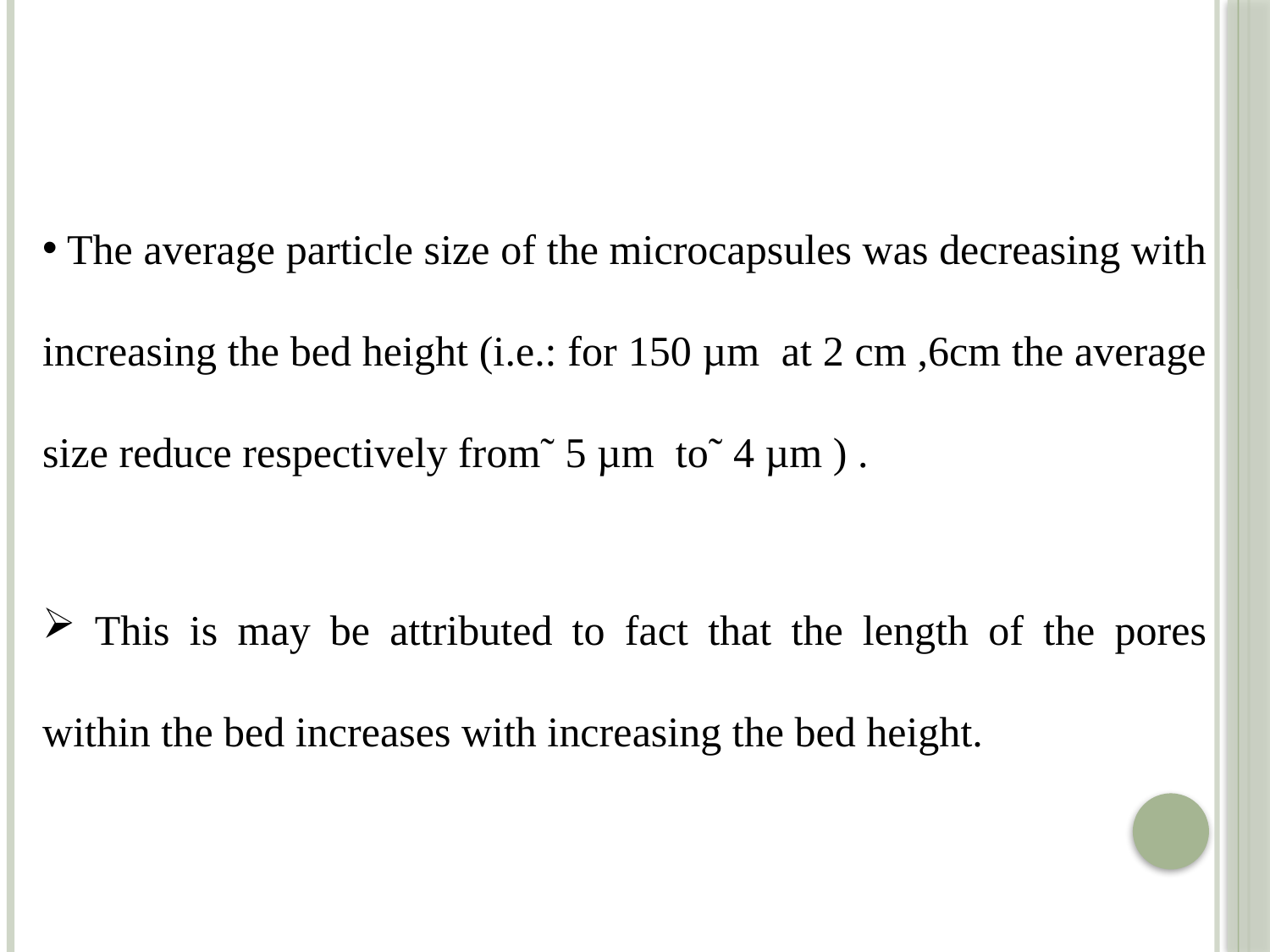

The average particle size of the microcapsules was decreasing with increasing the bed height (i.e.: for 150 µm  at 2 cm ,6cm the average size reduce respectively from˜ 5 µm  to˜ 4 µm ) .

 This is may be attributed to fact that the length of the pores within the bed increases with increasing the bed height.